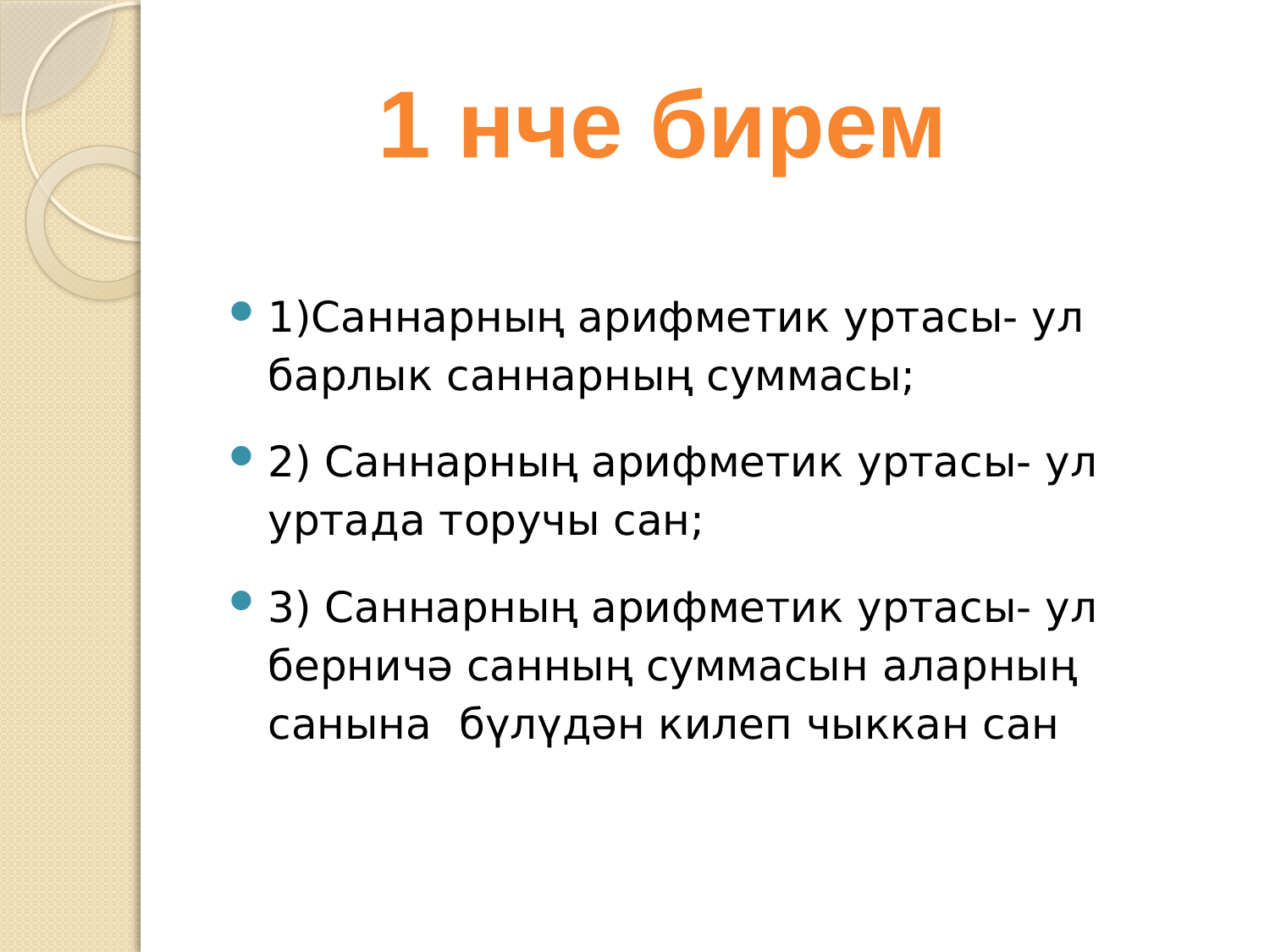

#
1 нче бирем
1)Саннарның арифметик уртасы- ул барлык саннарның суммасы;
2) Саннарның арифметик уртасы- ул уртада торучы сан;
3) Саннарның арифметик уртасы- ул берничә санның суммасын аларның санына  бүлүдән килеп чыккан сан